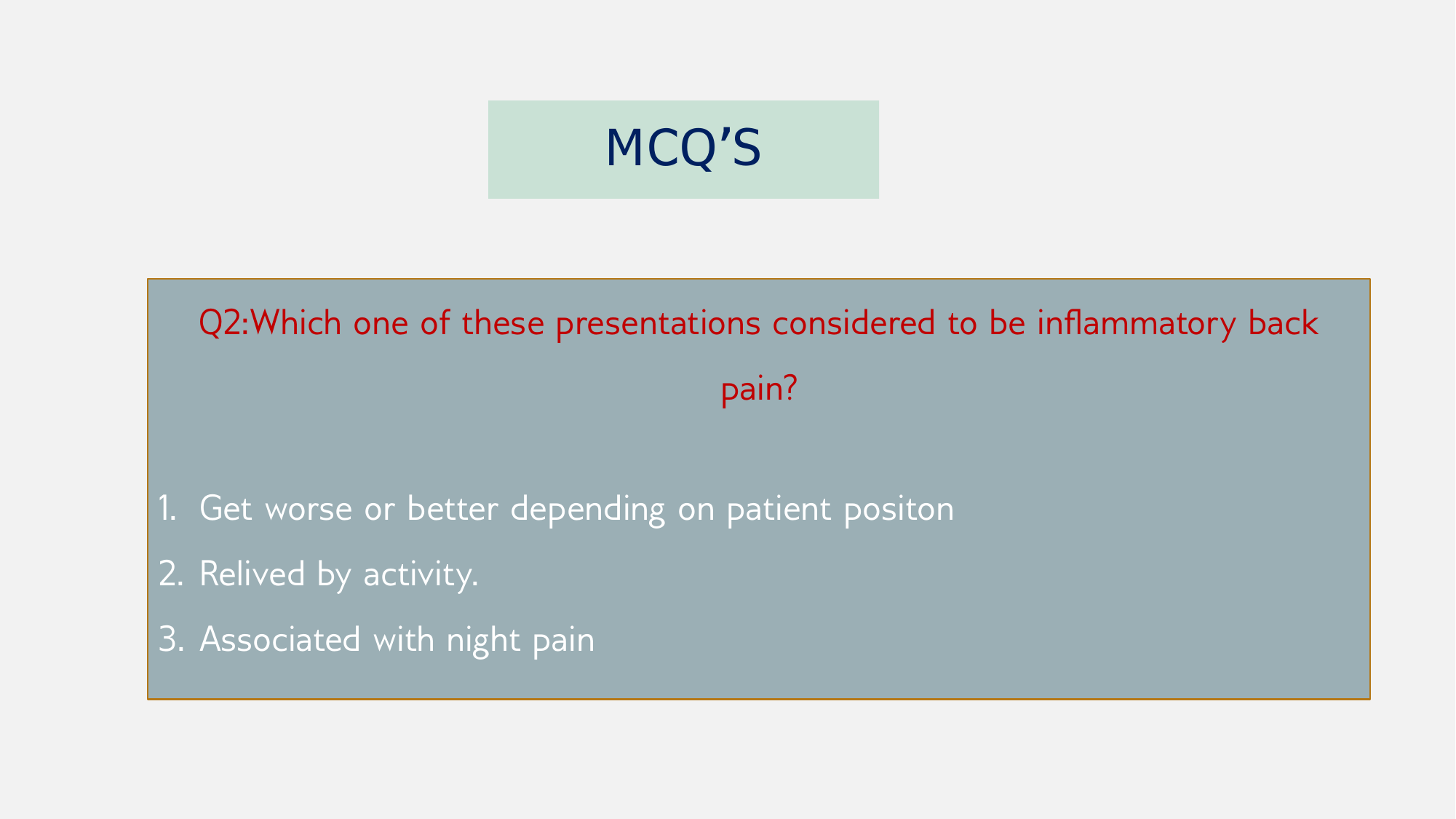

# Mcq’s
Q2:Which one of these presentations considered to be inflammatory back pain?

Get worse or better depending on patient positon
Relived by activity.
Associated with night pain